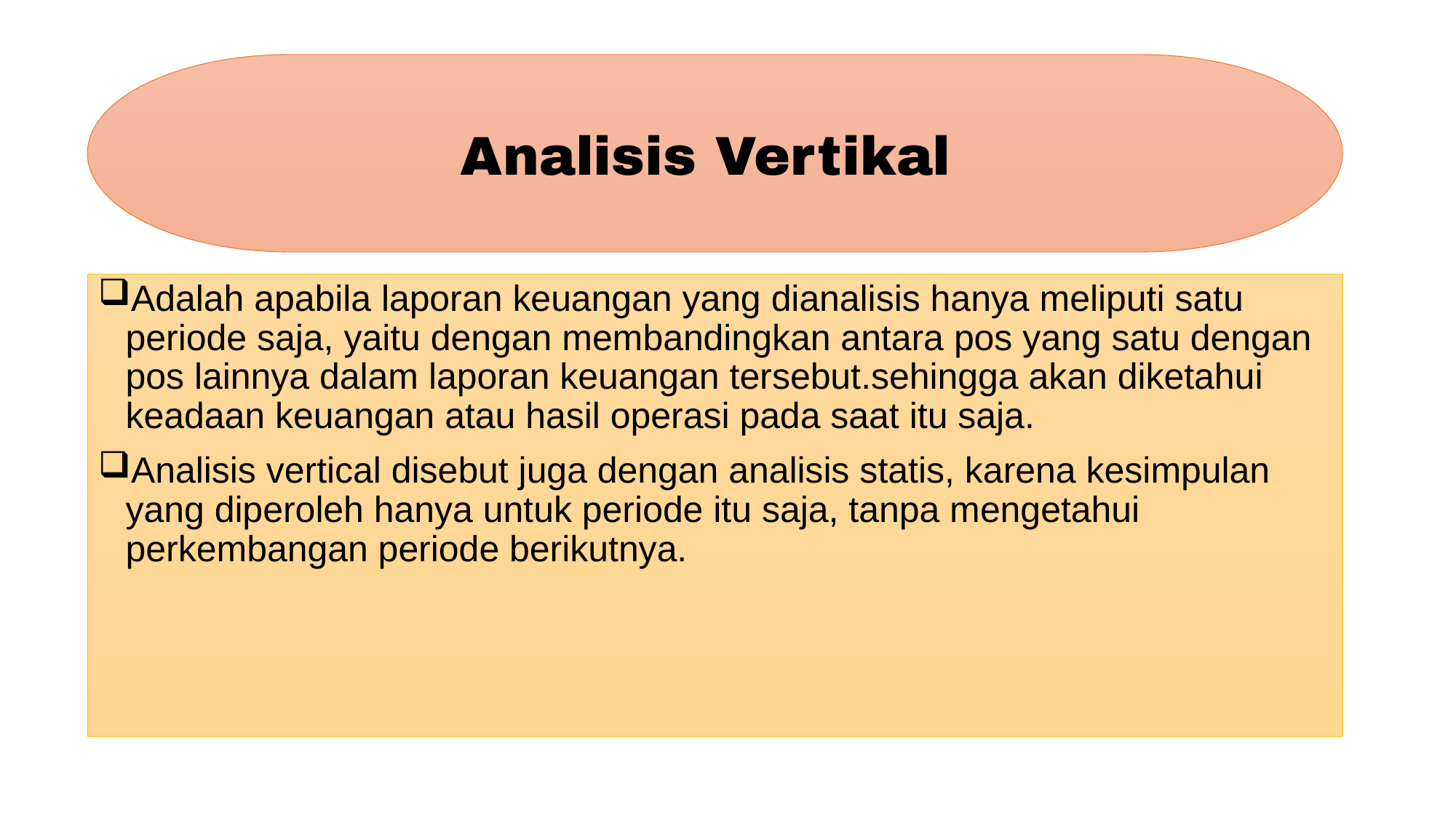

Analisis Vertikal
Adalah apabila laporan keuangan yang dianalisis hanya meliputi satu periode saja, yaitu dengan membandingkan antara pos yang satu dengan pos lainnya dalam laporan keuangan tersebut.sehingga akan diketahui keadaan keuangan atau hasil operasi pada saat itu saja.
Analisis vertical disebut juga dengan analisis statis, karena kesimpulan yang diperoleh hanya untuk periode itu saja, tanpa mengetahui perkembangan periode berikutnya.